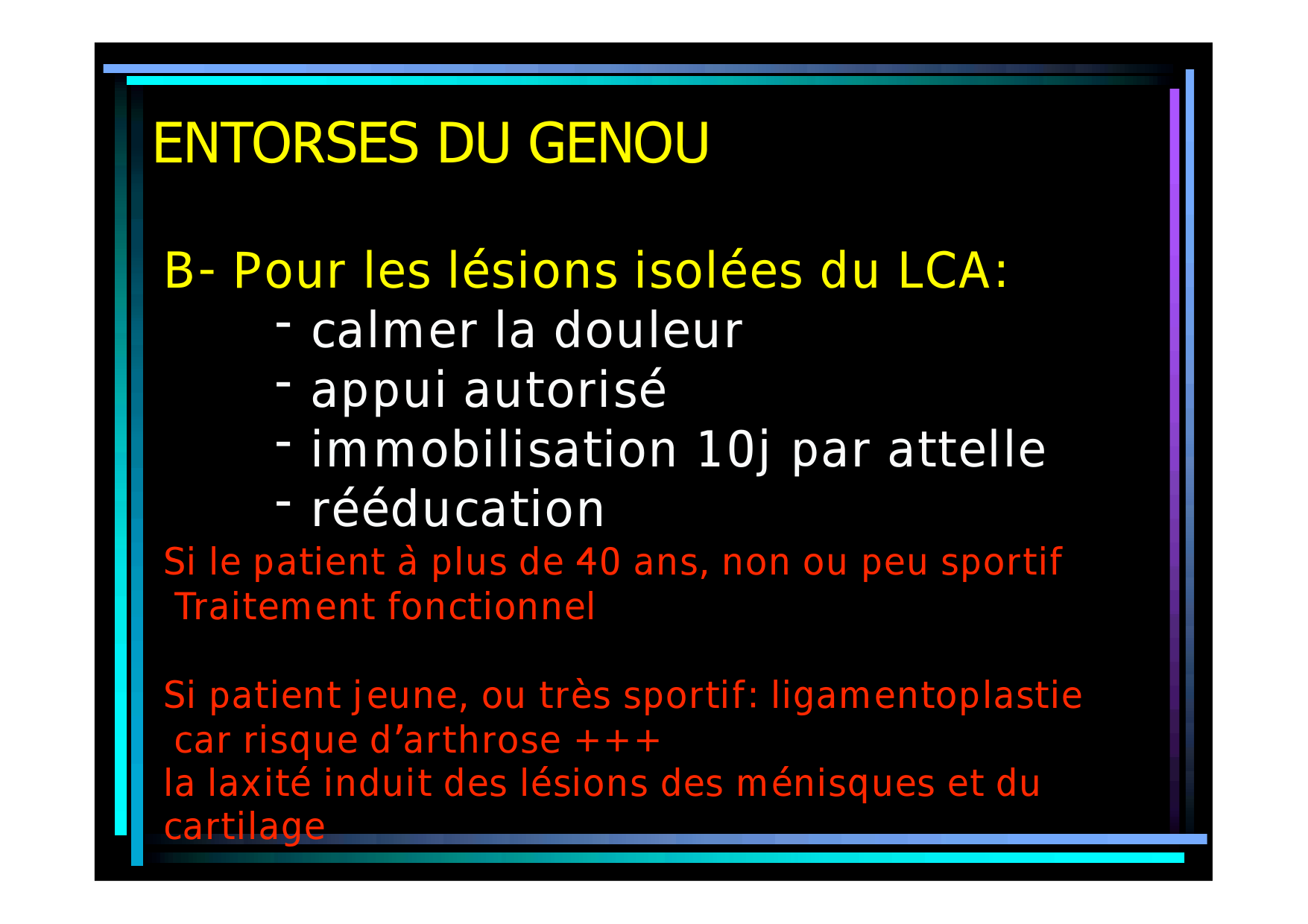

# ENTORSES DU GENOU
B- Pour les lésions isolées du LCA:
calmer la douleur
appui autorisé
immobilisation 10j par attelle
rééducation
Si le patient à plus de 40 ans, non ou peu sportif  Traitement fonctionnel

Si patient jeune, ou très sportif: ligamentoplastie  car risque d’arthrose +++
la laxité induit des lésions des ménisques et du cartilage